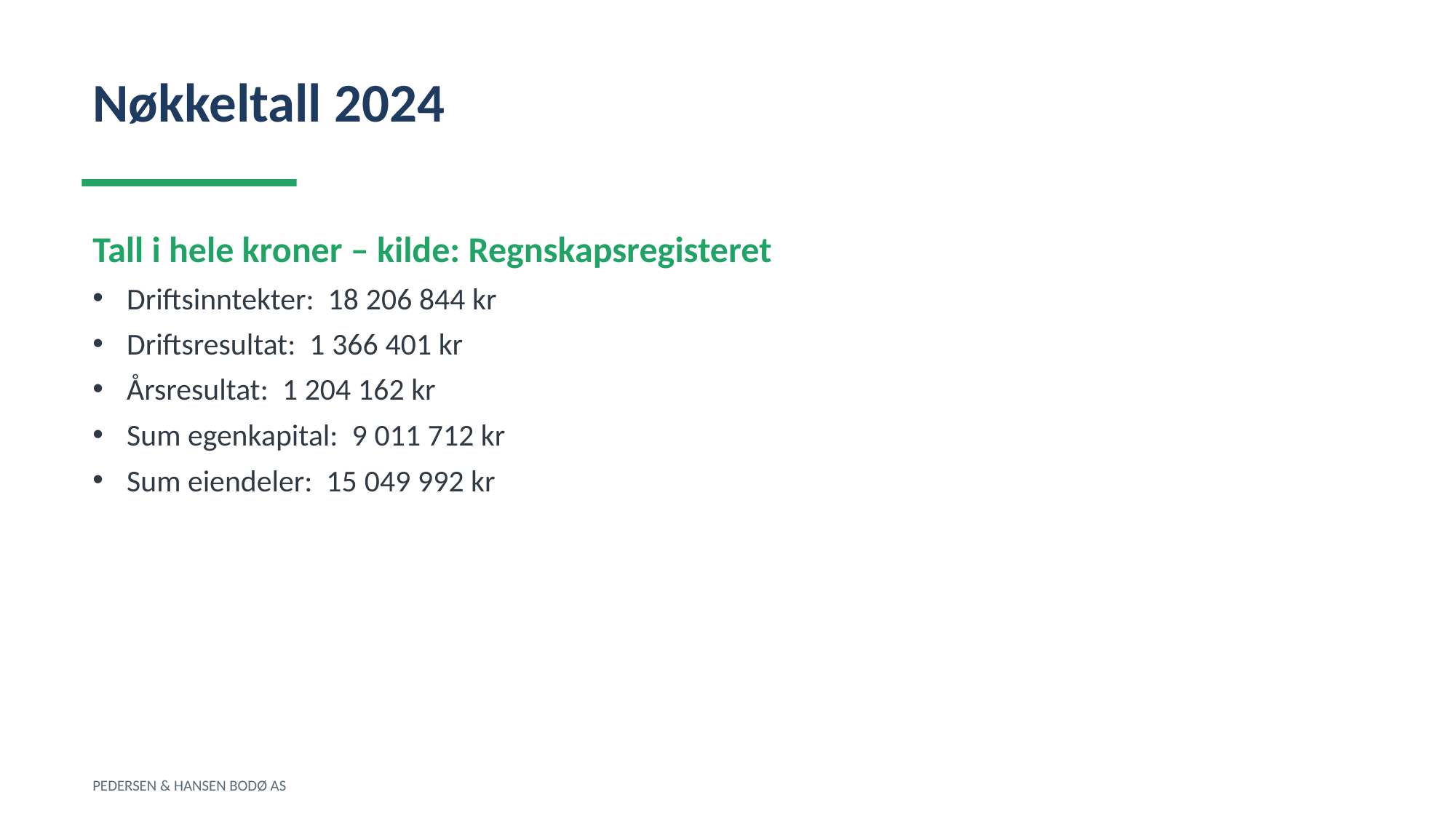

Nøkkeltall 2024

Tall i hele kroner – kilde: Regnskapsregisteret
Driftsinntekter:  18 206 844 kr
Driftsresultat:  1 366 401 kr
Årsresultat:  1 204 162 kr
Sum egenkapital:  9 011 712 kr
Sum eiendeler:  15 049 992 kr
PEDERSEN & HANSEN BODØ AS